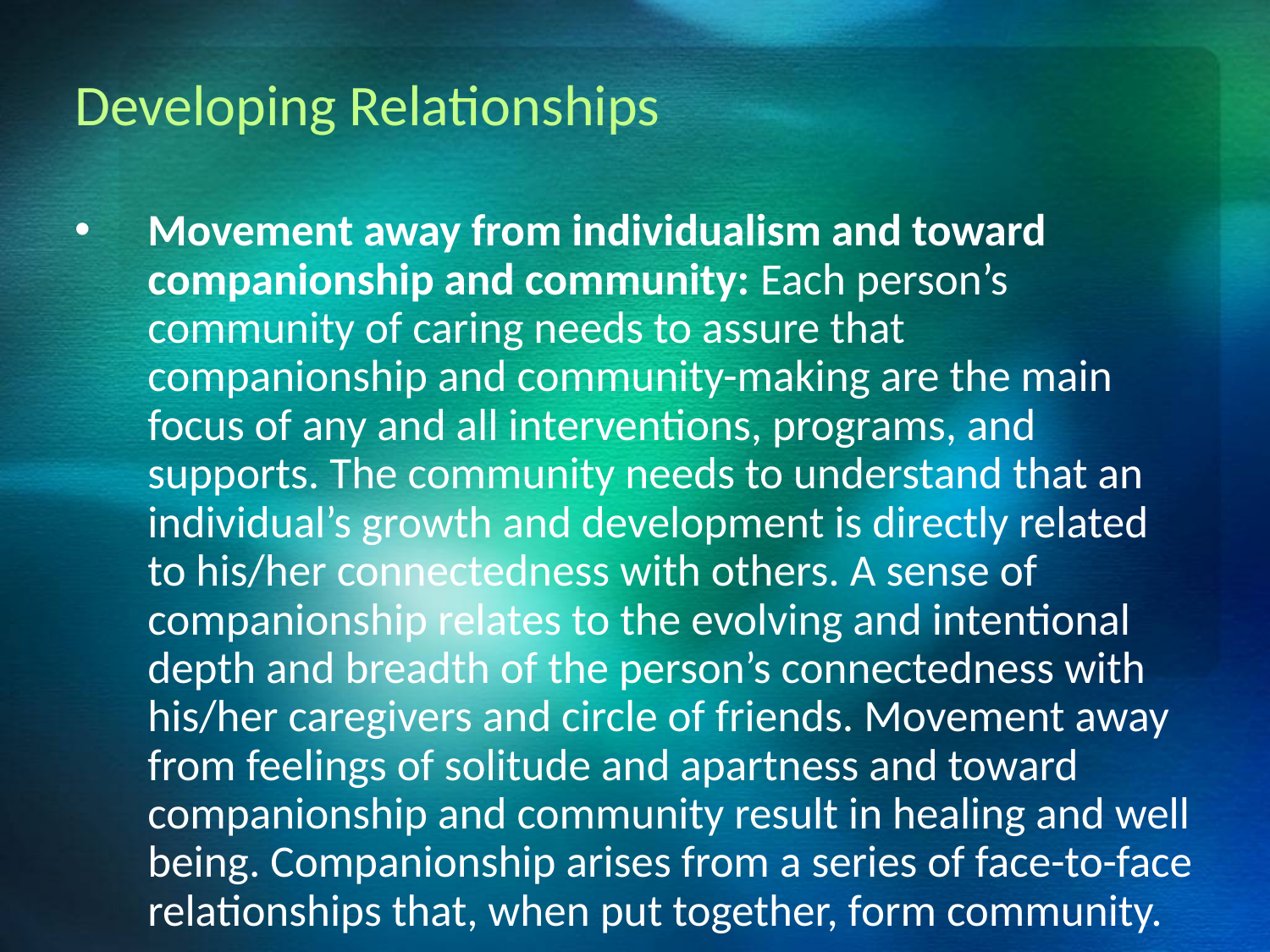

Developing Relationships
Movement away from individualism and toward companionship and community: Each person’s community of caring needs to assure that companionship and community-making are the main focus of any and all interventions, programs, and supports. The community needs to understand that an individual’s growth and development is directly related to his/her connectedness with others. A sense of companionship relates to the evolving and intentional depth and breadth of the person’s connectedness with his/her caregivers and circle of friends. Movement away from feelings of solitude and apartness and toward companionship and community result in healing and well­being. Companionship arises from a series of face-to-face relationships that, when put together, form community.
.